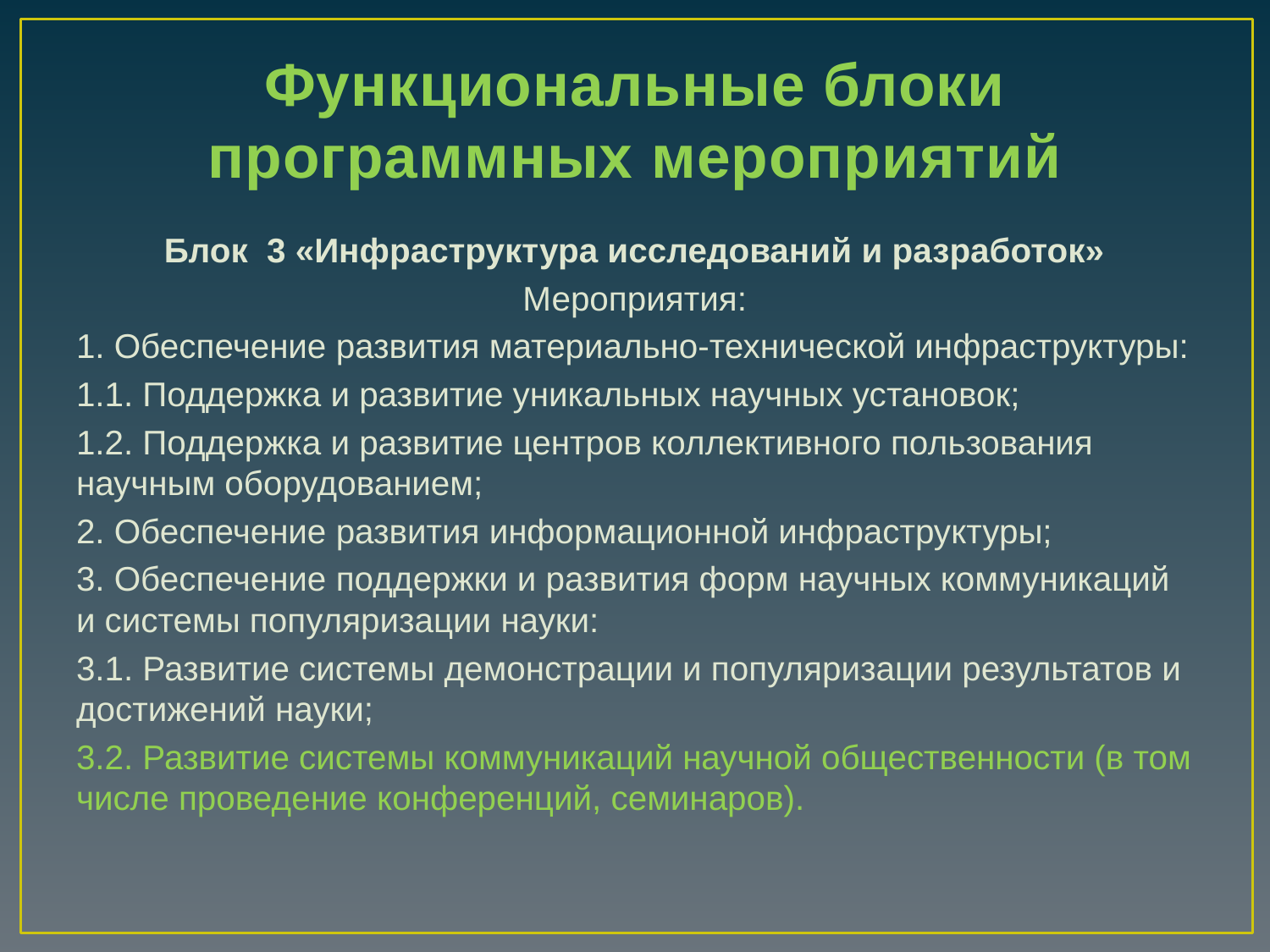

# Функциональные блоки программных мероприятий
Блок  3 «Инфраструктура исследований и разработок»
Мероприятия:
1. Обеспечение развития материально-технической инфраструктуры:
1.1. Поддержка и развитие уникальных научных установок;
1.2. Поддержка и развитие центров коллективного пользования научным оборудованием;
2. Обеспечение развития информационной инфраструктуры;
3. Обеспечение поддержки и развития форм научных коммуникаций и системы популяризации науки:
3.1. Развитие системы демонстрации и популяризации результатов и достижений науки;
3.2. Развитие системы коммуникаций научной общественности (в том числе проведение конференций, семинаров).